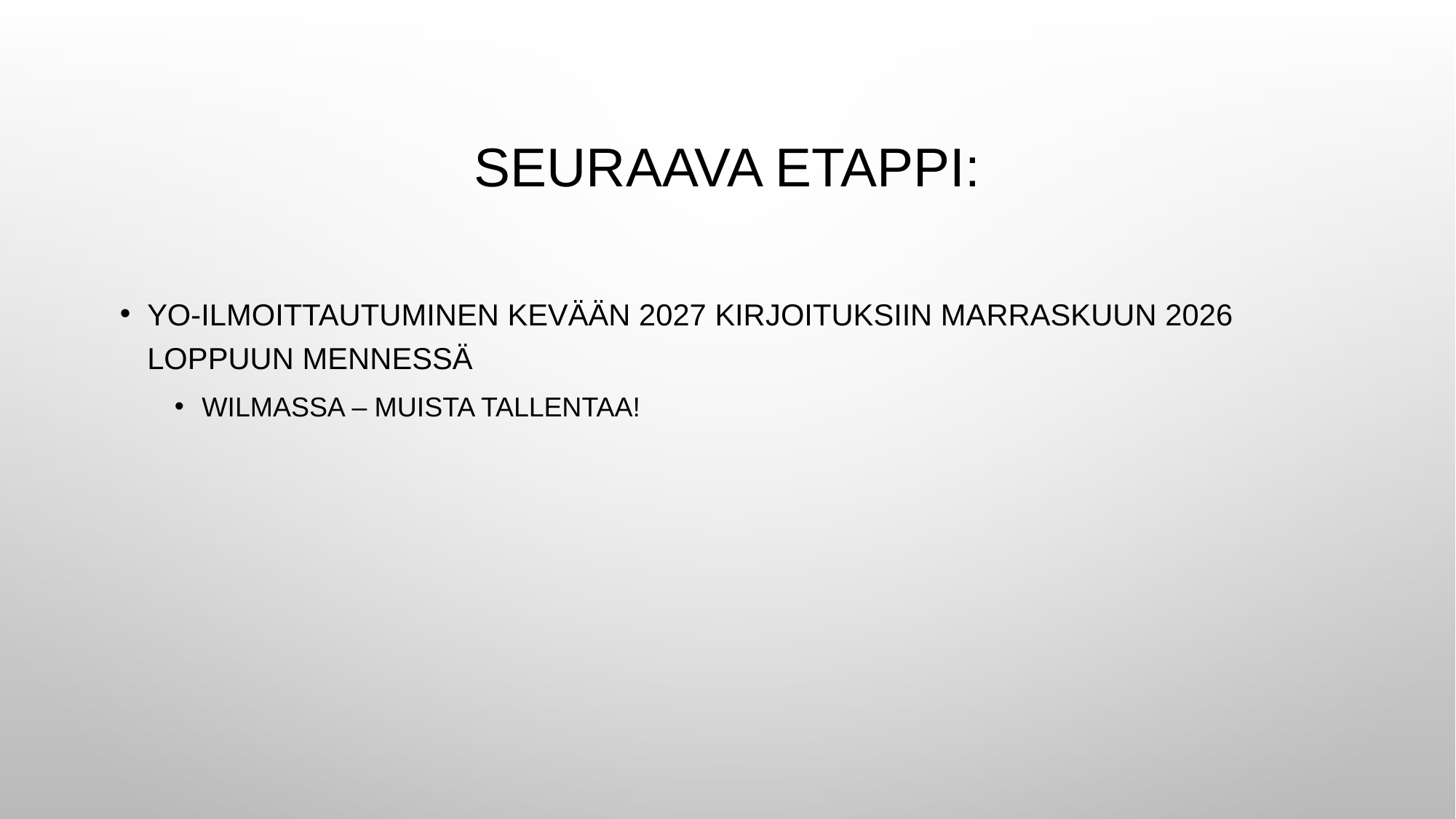

# Seuraava etappi:
Yo-ilmoittautuminen kevään 2027 kirjoituksiin marraskuun 2026 loppuun mennessä
Wilmassa – muista tallentaa!